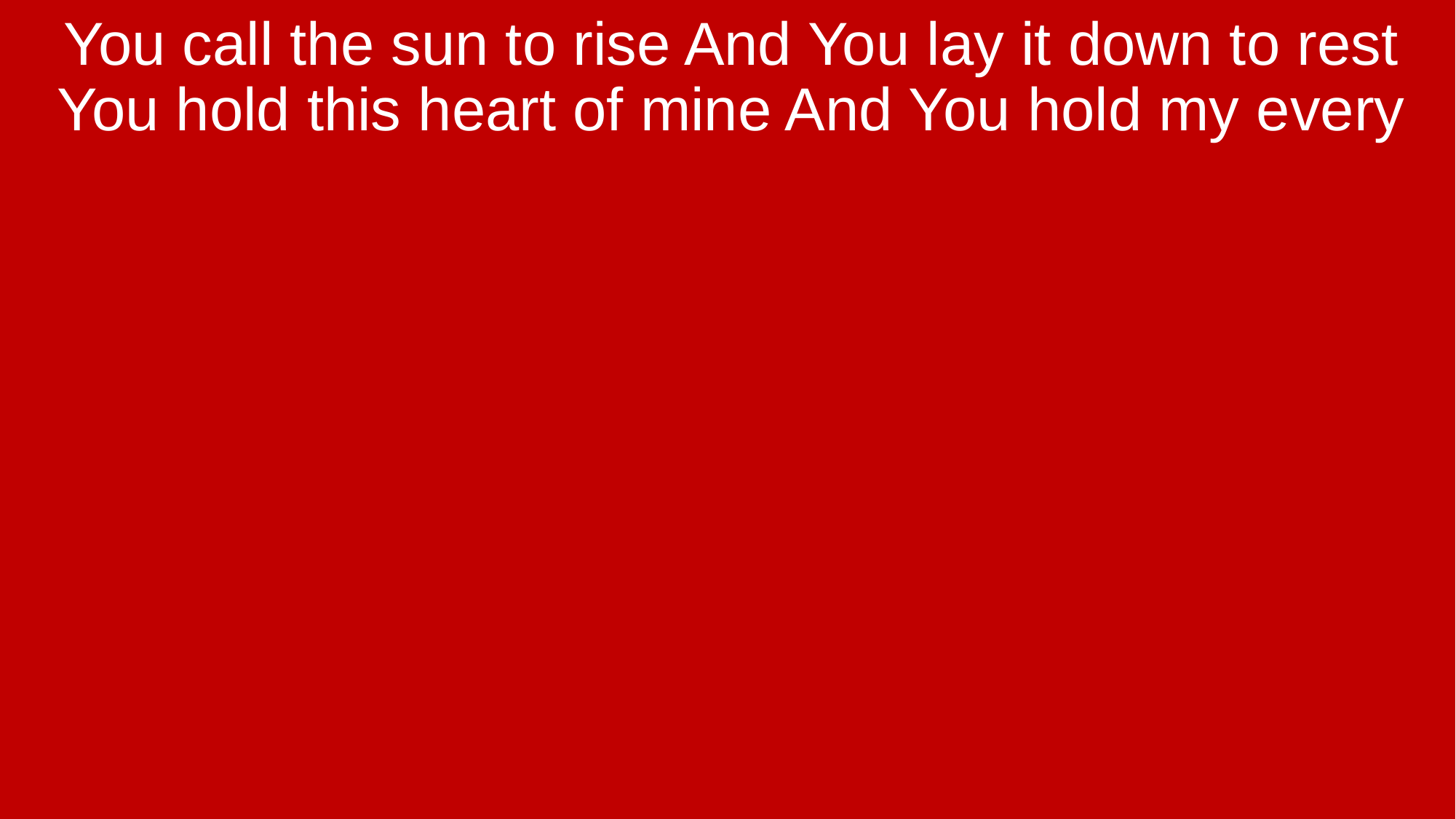

You call the sun to rise And You lay it down to rest You hold this heart of mine And You hold my every